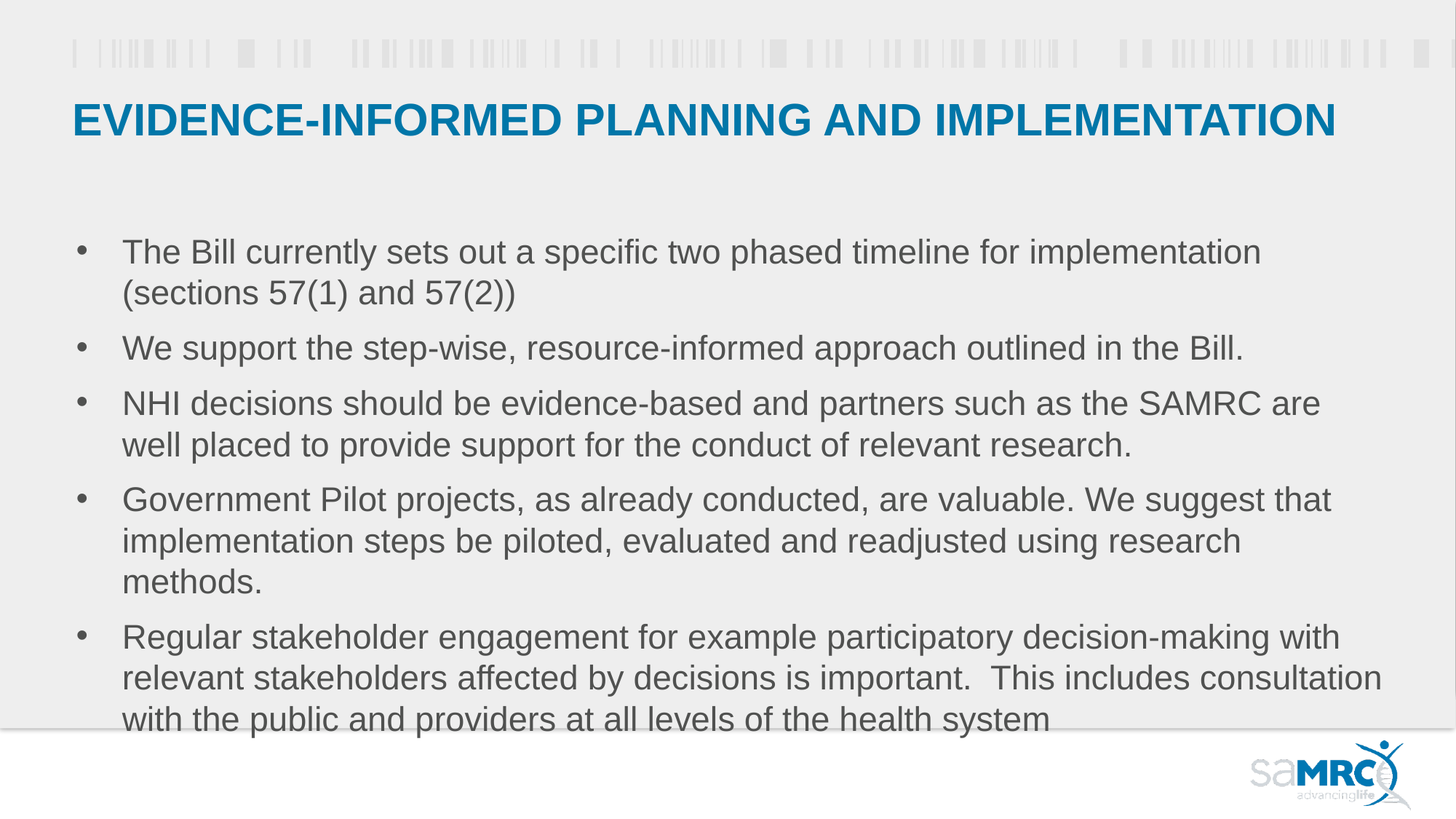

# evidence-informed planning and implementation
The Bill currently sets out a specific two phased timeline for implementation (sections 57(1) and 57(2))
We support the step-wise, resource-informed approach outlined in the Bill.
NHI decisions should be evidence-based and partners such as the SAMRC are well placed to provide support for the conduct of relevant research.
Government Pilot projects, as already conducted, are valuable. We suggest that implementation steps be piloted, evaluated and readjusted using research methods.
Regular stakeholder engagement for example participatory decision-making with relevant stakeholders affected by decisions is important.  This includes consultation with the public and providers at all levels of the health system